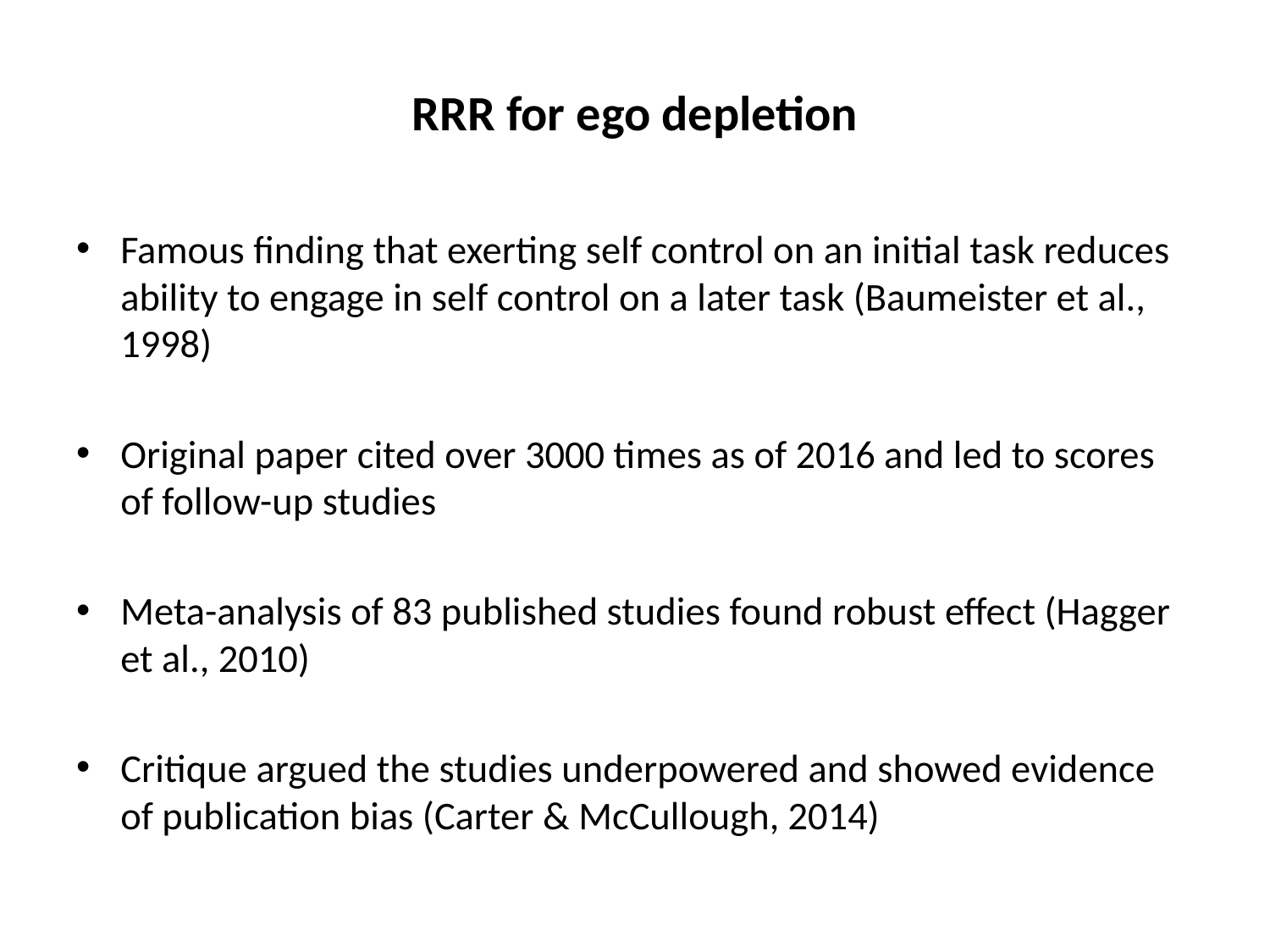

# RRR for ego depletion
Famous finding that exerting self control on an initial task reduces ability to engage in self control on a later task (Baumeister et al., 1998)

Original paper cited over 3000 times as of 2016 and led to scores of follow-up studies

Meta-analysis of 83 published studies found robust effect (Hagger et al., 2010)

Critique argued the studies underpowered and showed evidence of publication bias (Carter & McCullough, 2014)